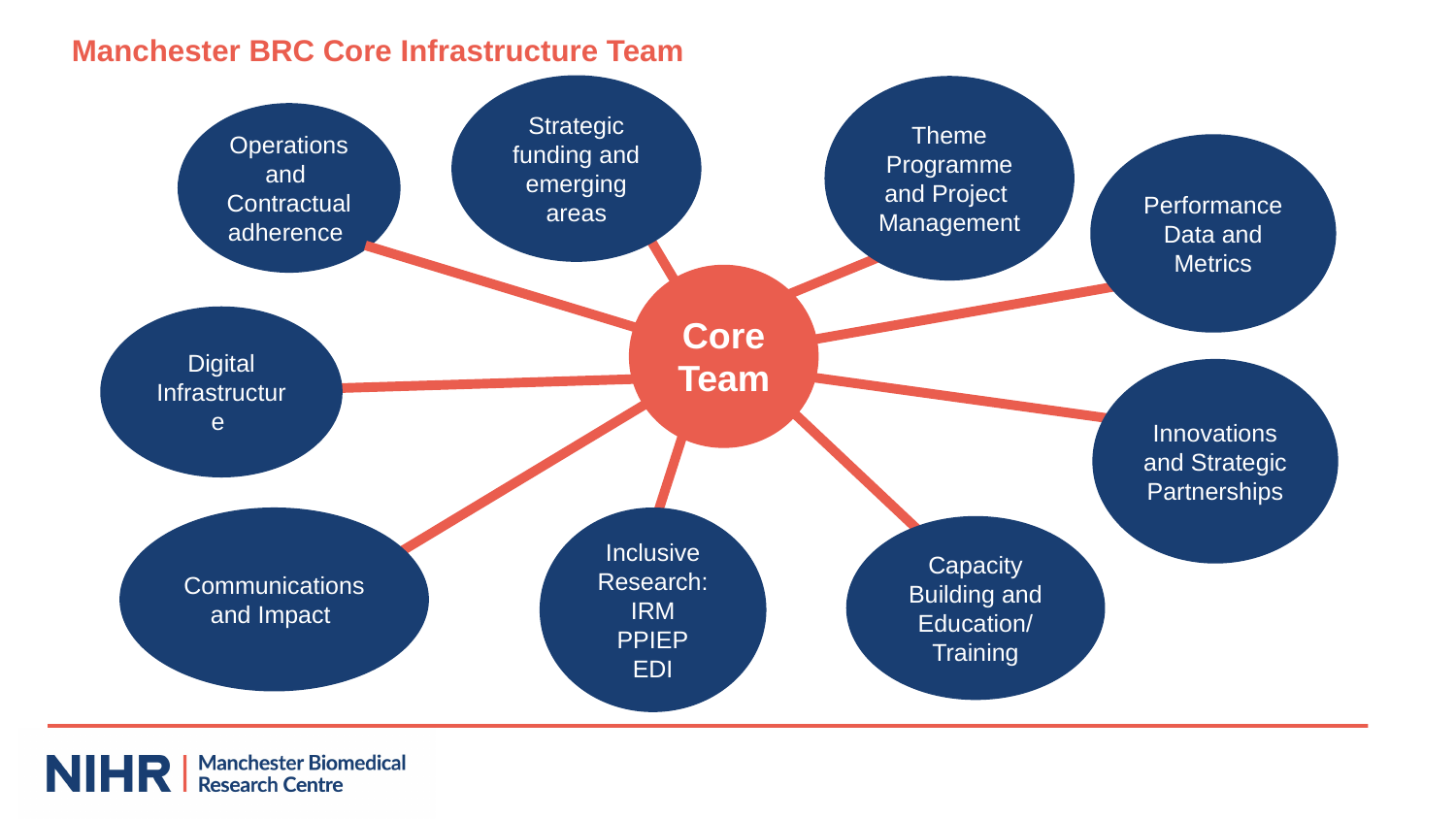

Manchester BRC Core Infrastructure Team
Strategic funding and emerging areas
Theme Programme and Project  Management
Operations and
Contractual adherence
Performance Data and Metrics
Core Team
Digital Infrastructure
Innovations and Strategic Partnerships
Communications and Impact
Inclusive Research:
IRM
PPIEP
EDI
Capacity Building and Education/
Training